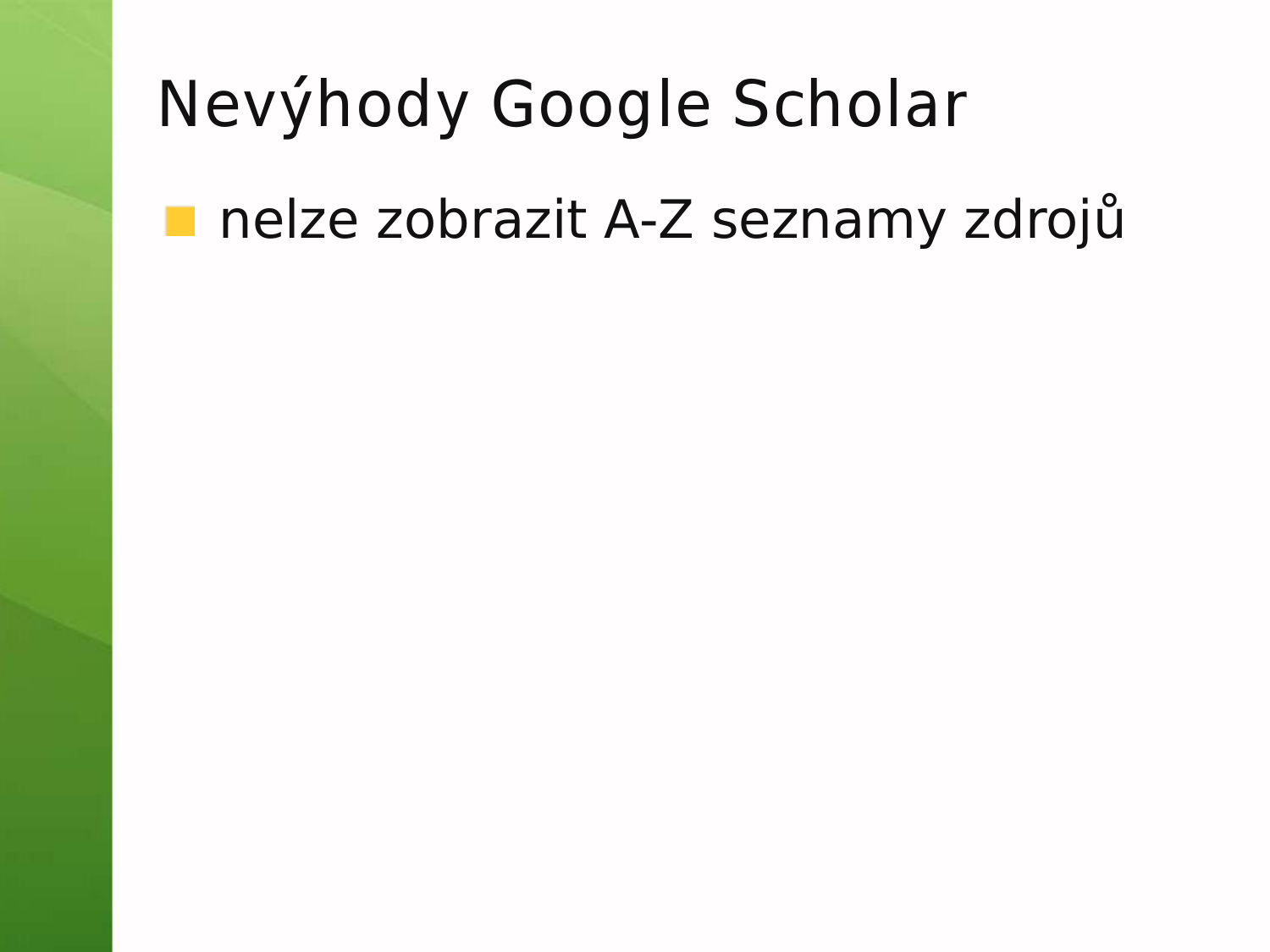

# Nevýhody Google Scholar
nelze zobrazit A-Z seznamy zdrojů